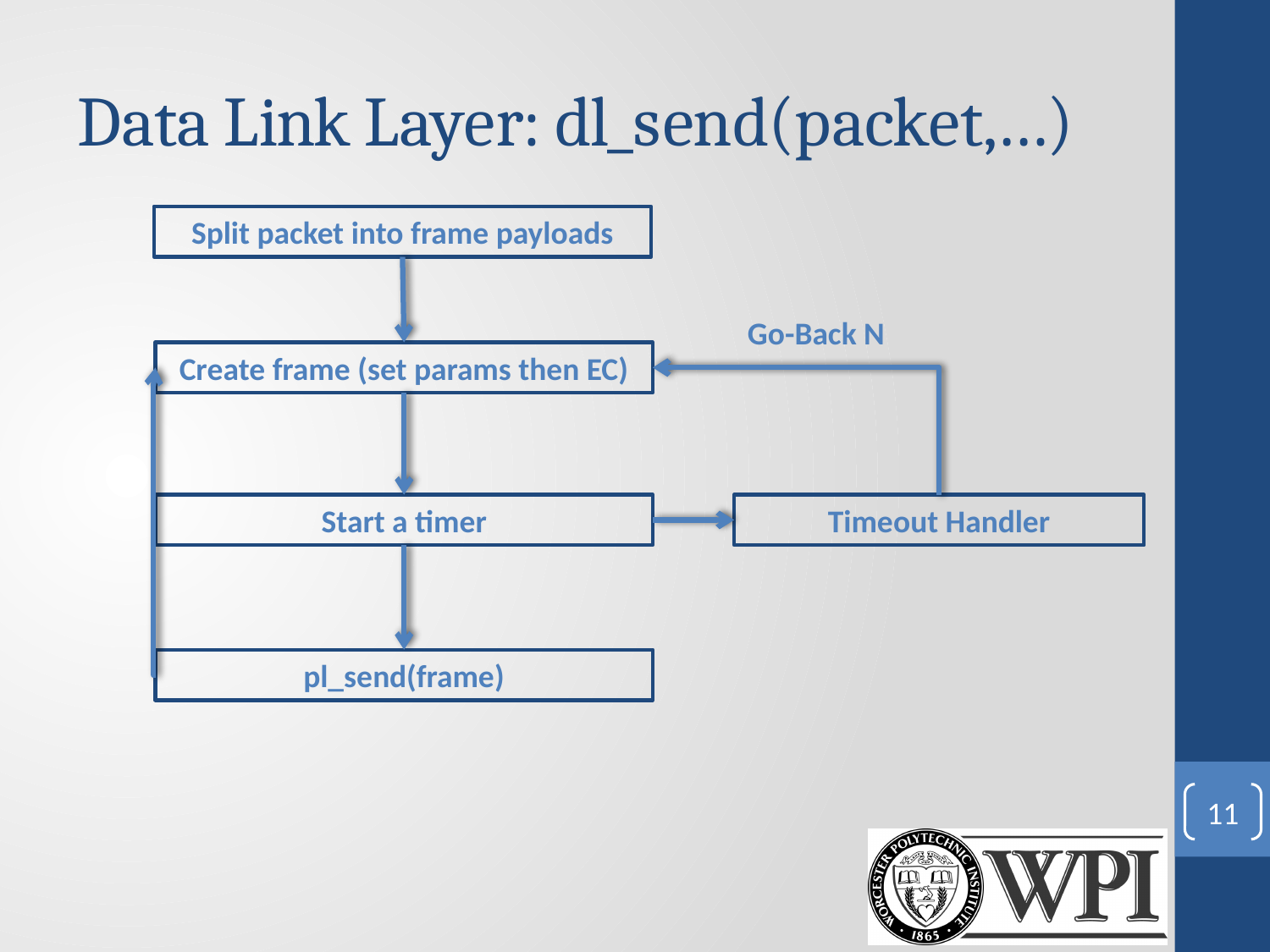

# Data Link Layer: dl_send(packet,…)
Split packet into frame payloads
Go-Back N
Create frame (set params then EC)
Start a timer
Timeout Handler
pl_send(frame)
11